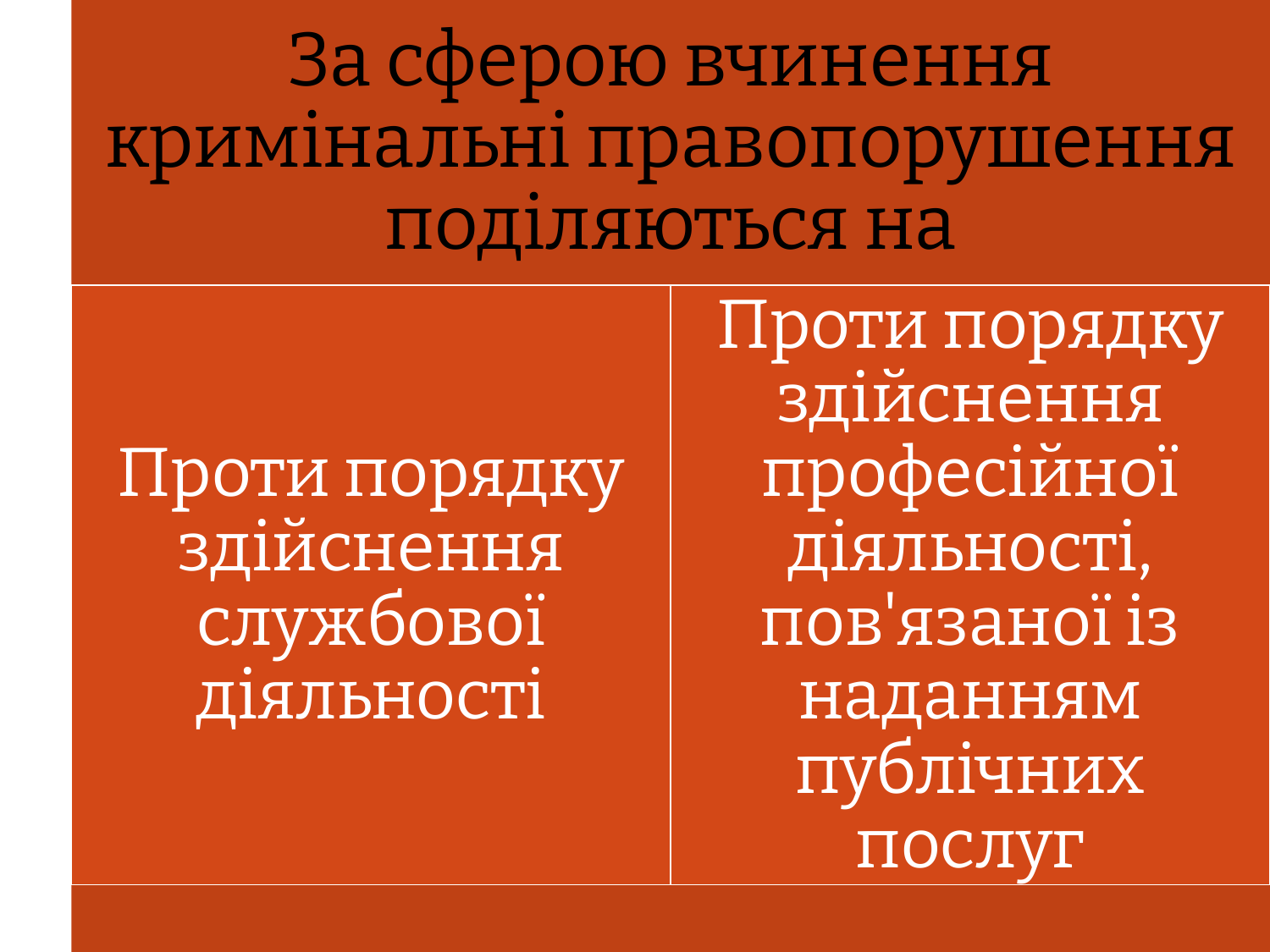

За сферою вчинення кримінальні правопорушення поділяються на
Проти порядку здійснення службової діяльності
Проти порядку здійснення професійної діяльності, пов'язаної із наданням публічних послуг